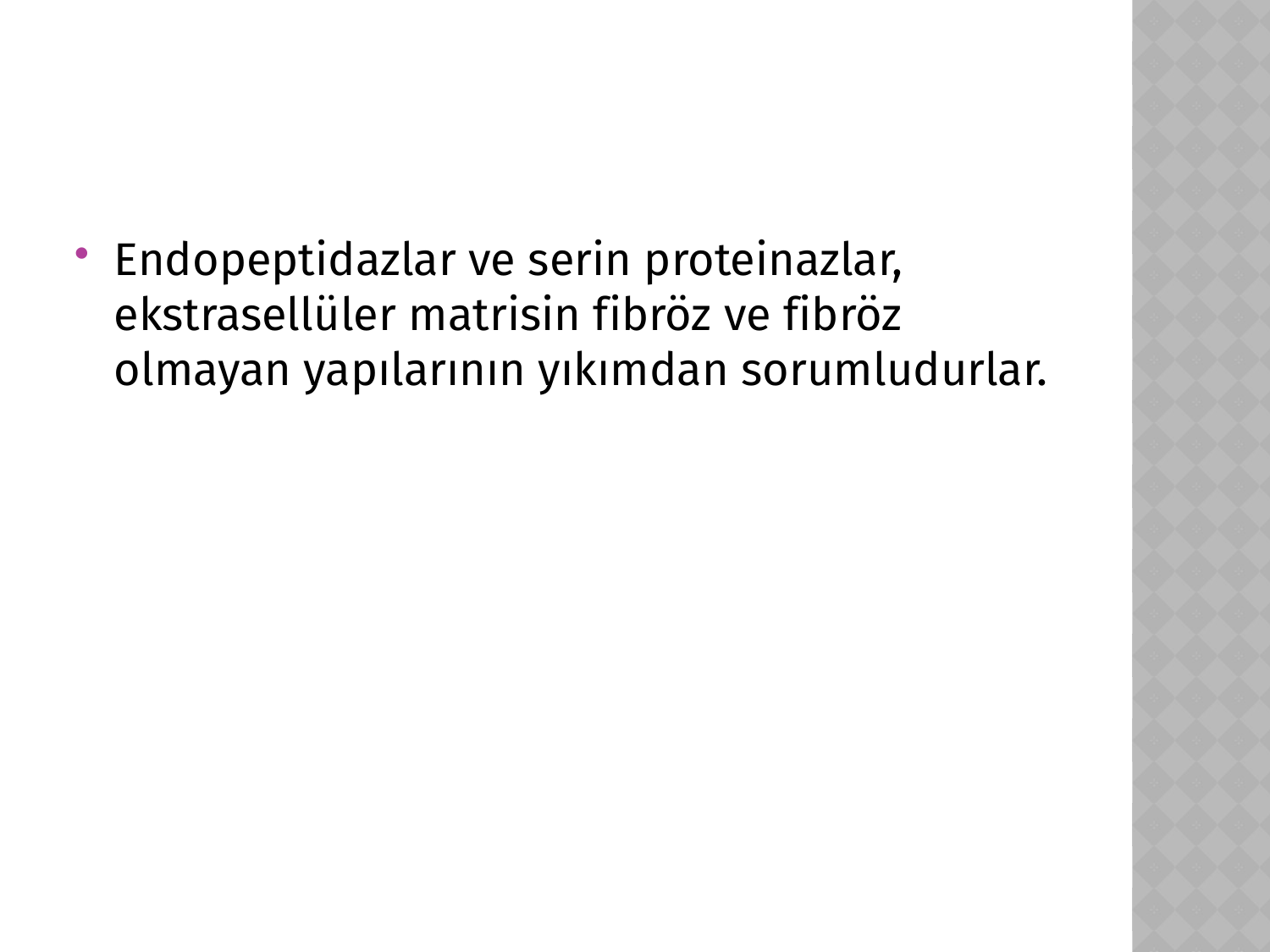

#
Endopeptidazlar ve serin proteinazlar, ekstrasellüler matrisin fibröz ve fibröz olmayan yapılarının yıkımdan sorumludurlar.